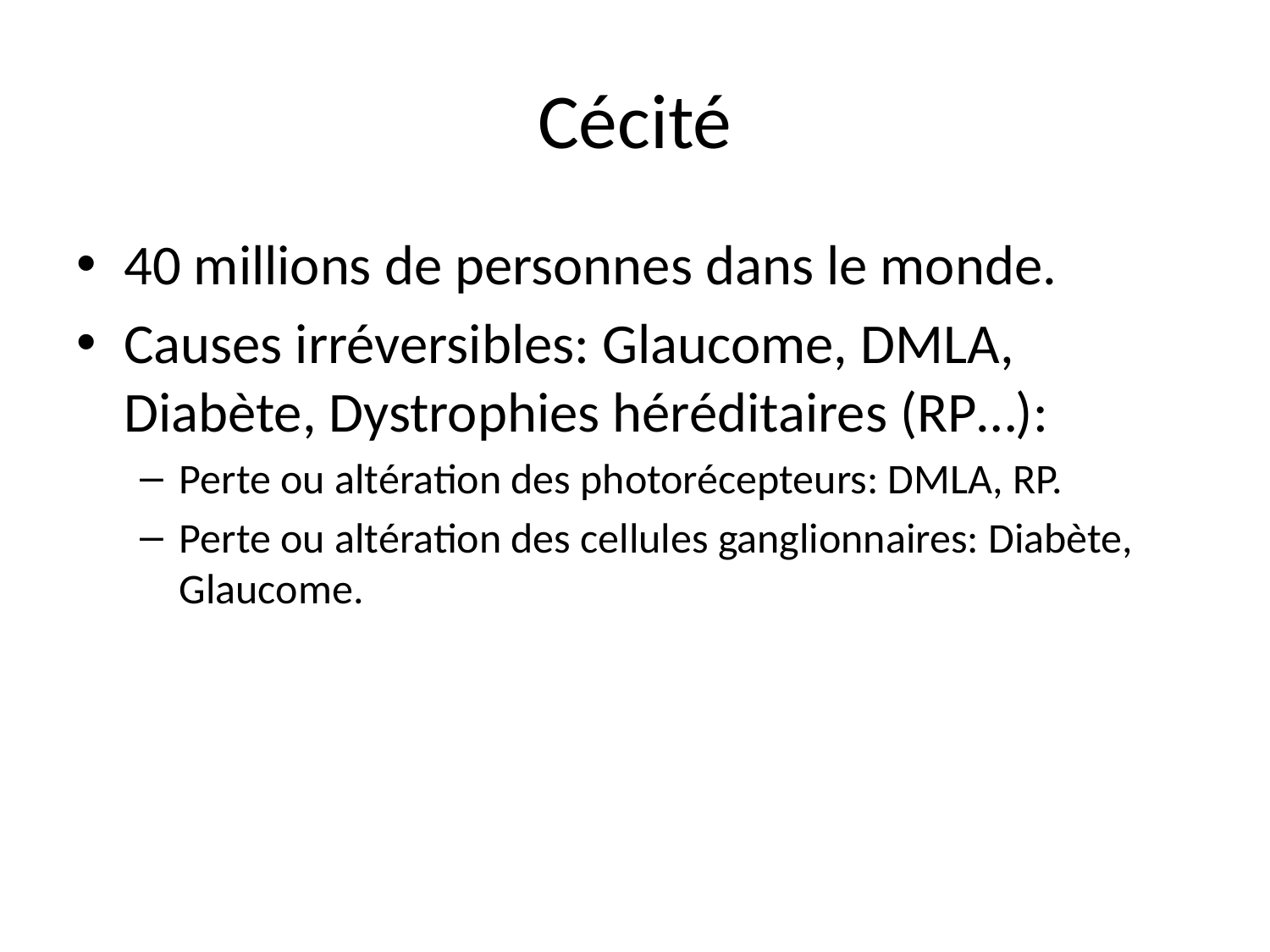

# Cécité
40 millions de personnes dans le monde.
Causes irréversibles: Glaucome, DMLA, Diabète, Dystrophies héréditaires (RP…):
Perte ou altération des photorécepteurs: DMLA, RP.
Perte ou altération des cellules ganglionnaires: Diabète, Glaucome.